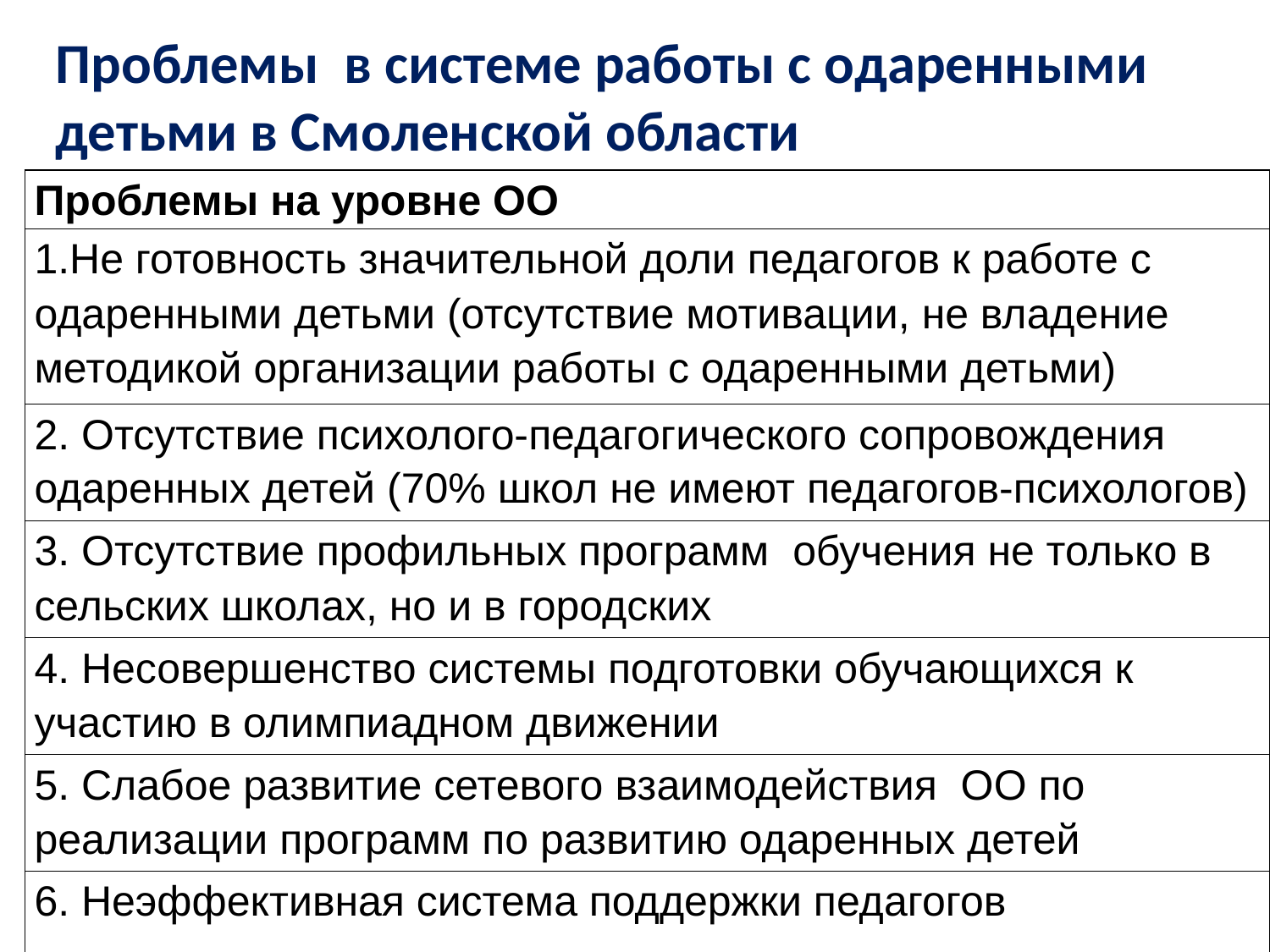

Проблемы  в системе работы с одаренными детьми в Смоленской области
| Проблемы на уровне ОО |
| --- |
| 1.Не готовность значительной доли педагогов к работе с одаренными детьми (отсутствие мотивации, не владение методикой организации работы с одаренными детьми) |
| 2. Отсутствие психолого-педагогического сопровождения одаренных детей (70% школ не имеют педагогов-психологов) |
| 3. Отсутствие профильных программ обучения не только в сельских школах, но и в городских |
| 4. Несовершенство системы подготовки обучающихся к участию в олимпиадном движении |
| 5. Слабое развитие сетевого взаимодействия ОО по реализации программ по развитию одаренных детей |
| 6. Неэффективная система поддержки педагогов |